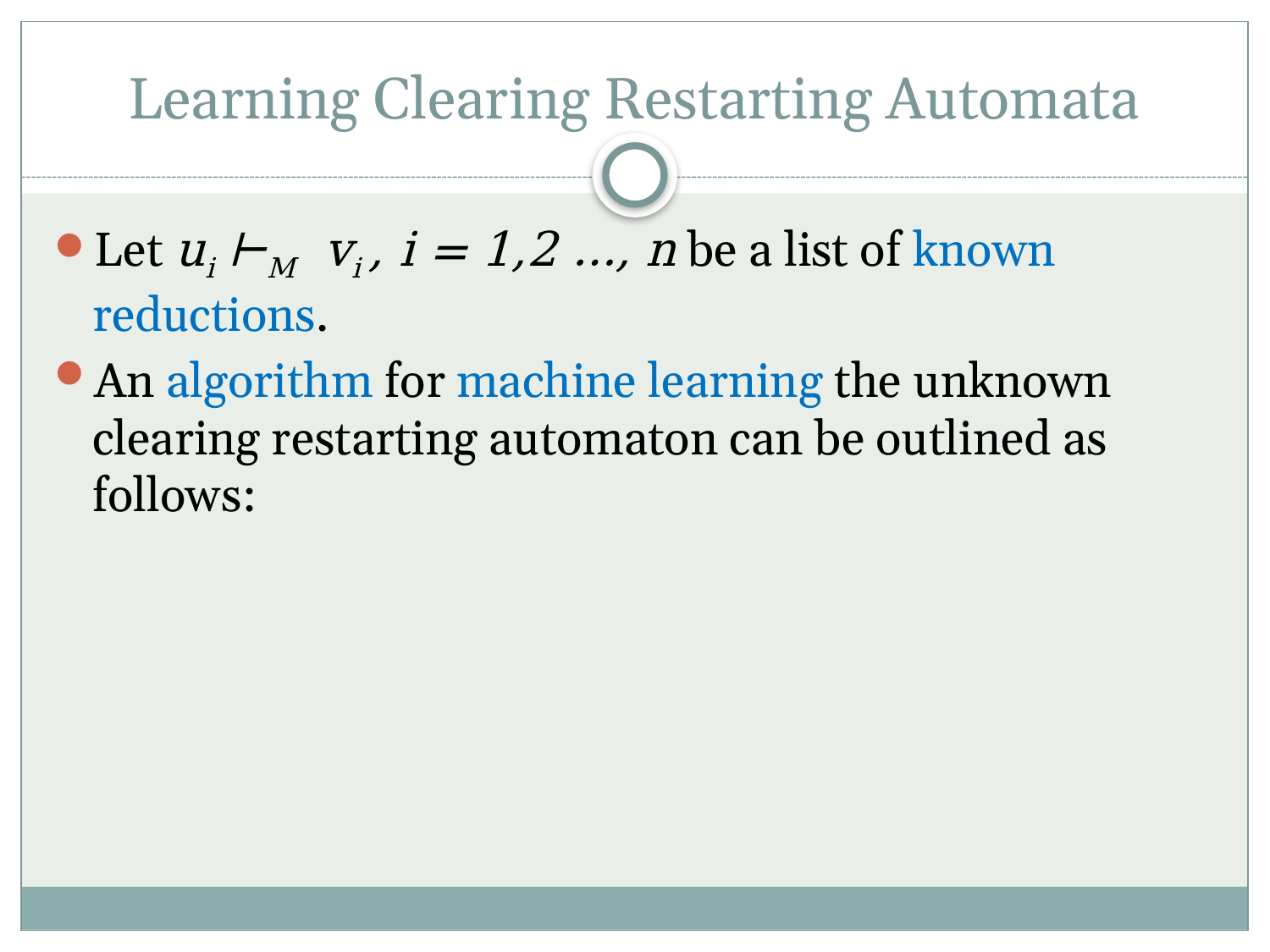

# Learning Clearing Restarting Automata
Let ui ⊢M  vi , i = 1,2 …, n be a list of known reductions.
An algorithm for machine learning the unknown clearing restarting automaton can be outlined as follows: